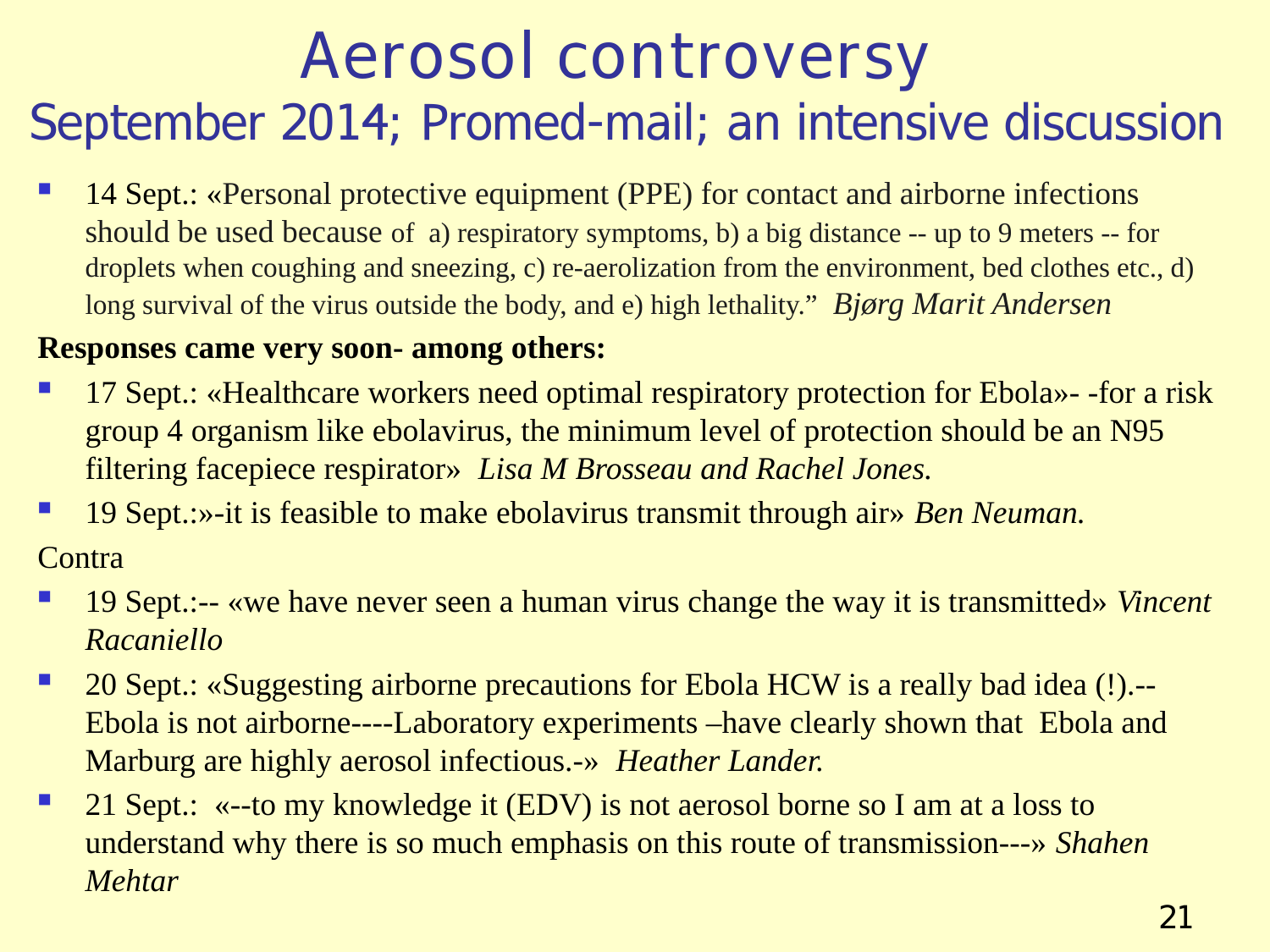

# Aerosol controversy September 2014; Promed-mail; an intensive discussion
14 Sept.: «Personal protective equipment (PPE) for contact and airborne infections should be used because of  a) respiratory symptoms, b) a big distance -- up to 9 meters -- for droplets when coughing and sneezing, c) re-aerolization from the environment, bed clothes etc., d) long survival of the virus outside the body, and e) high lethality.”  Bjørg Marit Andersen
Responses came very soon- among others:
17 Sept.: «Healthcare workers need optimal respiratory protection for Ebola»- -for a risk group 4 organism like ebolavirus, the minimum level of protection should be an N95 filtering facepiece respirator»  Lisa M Brosseau and Rachel Jones.
19 Sept.:»-it is feasible to make ebolavirus transmit through air» Ben Neuman.
Contra
19 Sept.:-- «we have never seen a human virus change the way it is transmitted» Vincent Racaniello
20 Sept.: «Suggesting airborne precautions for Ebola HCW is a really bad idea (!).-- Ebola is not airborne----Laboratory experiments –have clearly shown that  Ebola and Marburg are highly aerosol infectious.-»  Heather Lander.
21 Sept.:  «--to my knowledge it (EDV) is not aerosol borne so I am at a loss to understand why there is so much emphasis on this route of transmission---» Shahen Mehtar

21